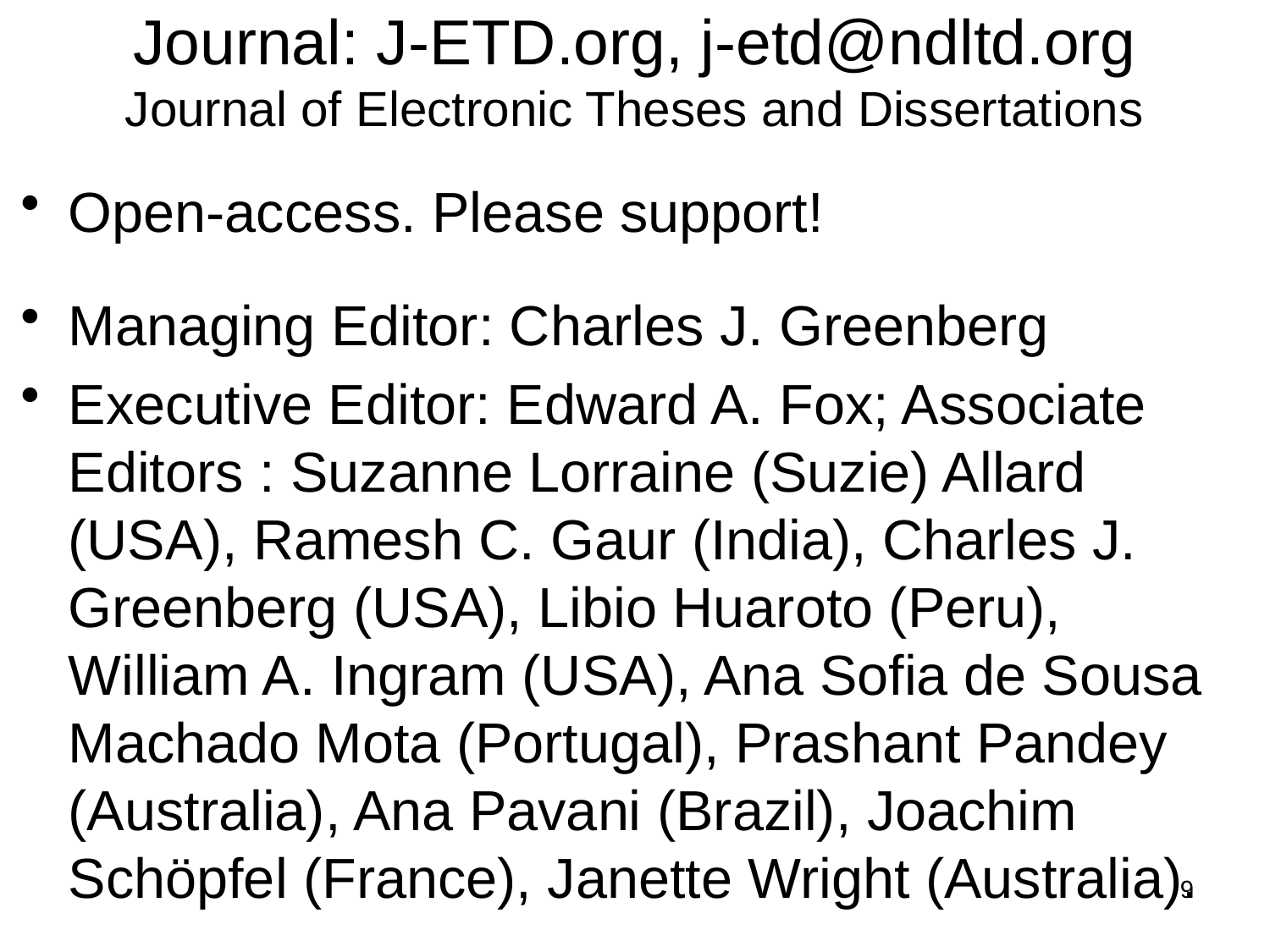

# Journal: J-ETD.org, j-etd@ndltd.org Journal of Electronic Theses and Dissertations
Open-access. Please support!

Managing Editor: Charles J. Greenberg
Executive Editor: Edward A. Fox; Associate Editors : Suzanne Lorraine (Suzie) Allard (USA), Ramesh C. Gaur (India), Charles J. Greenberg (USA), Libio Huaroto (Peru), William A. Ingram (USA), Ana Sofia de Sousa Machado Mota (Portugal), Prashant Pandey (Australia), Ana Pavani (Brazil), Joachim Schöpfel (France), Janette Wright (Australia).
9